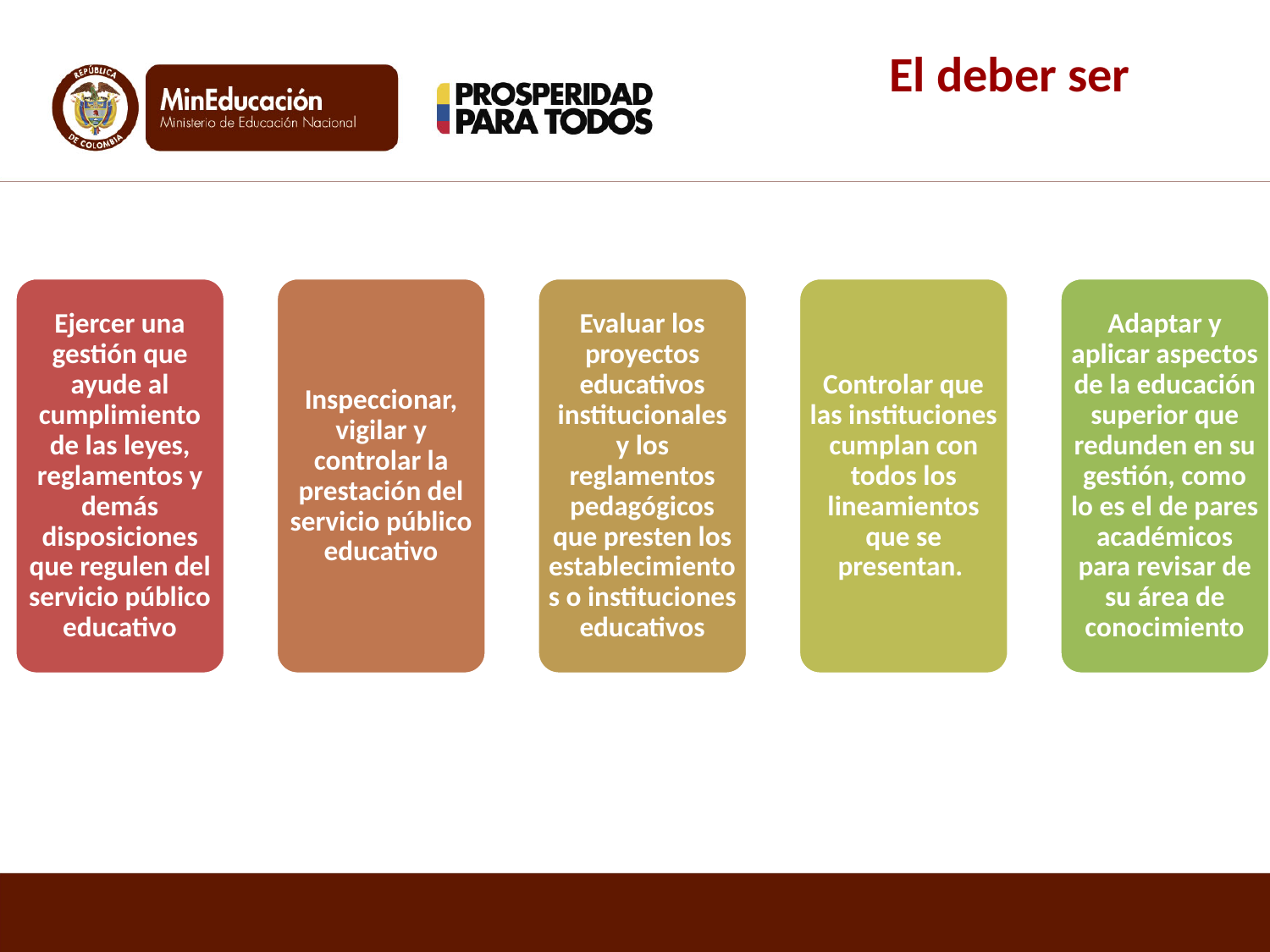

Ejercer una gestión que ayude al cumplimiento de las leyes, reglamentos y demás disposiciones que regulen del servicio público educativo
Inspeccionar, vigilar y controlar la prestación del servicio público educativo
Evaluar los proyectos educativos institucionales y los reglamentos pedagógicos que presten los establecimientos o instituciones educativos
Controlar que las instituciones cumplan con todos los lineamientos que se presentan.
Adaptar y aplicar aspectos de la educación superior que redunden en su gestión, como lo es el de pares académicos para revisar de su área de conocimiento
El deber ser